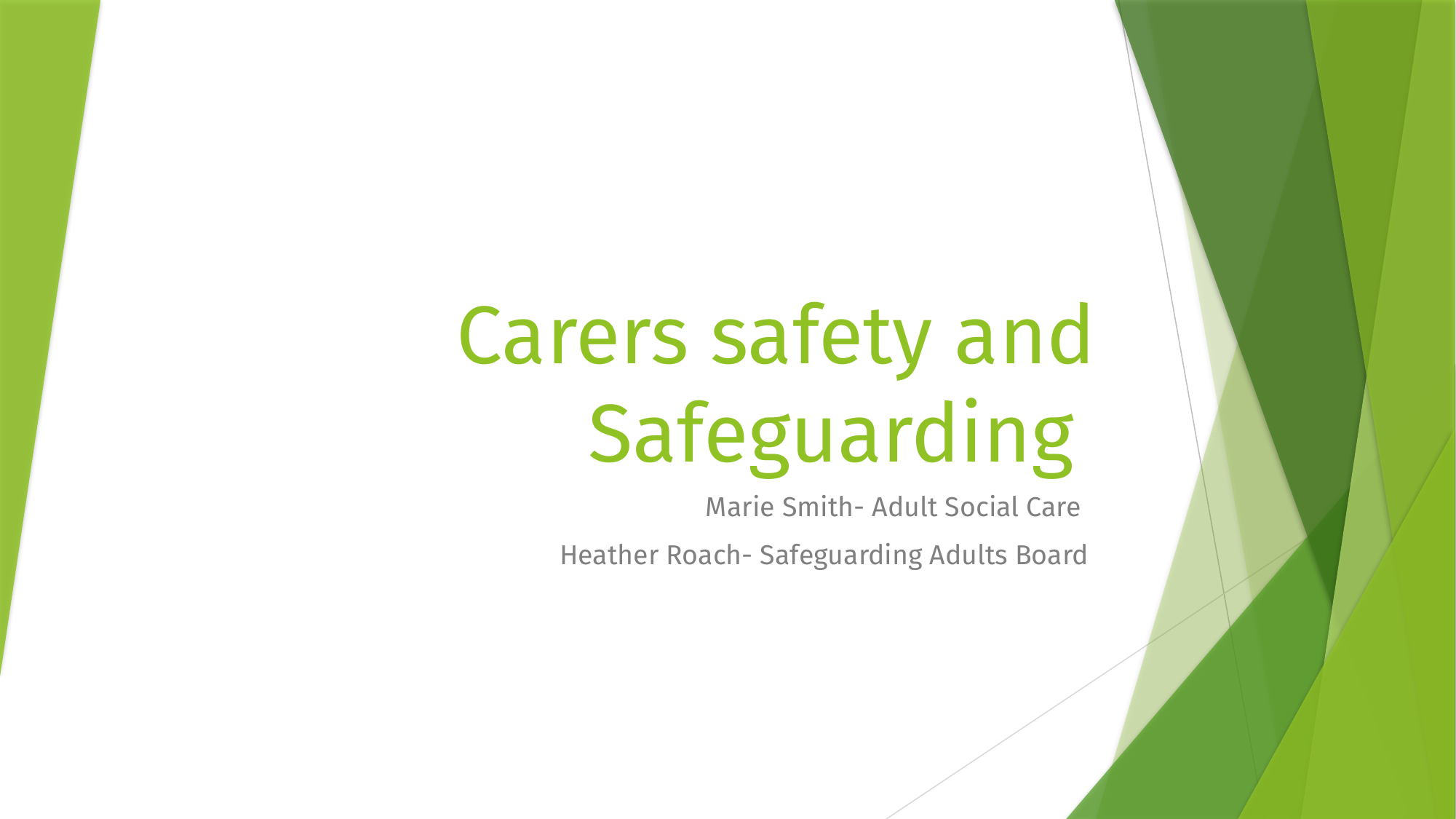

# Carers safety and Safeguarding
Marie Smith- Adult Social Care
Heather Roach- Safeguarding Adults Board